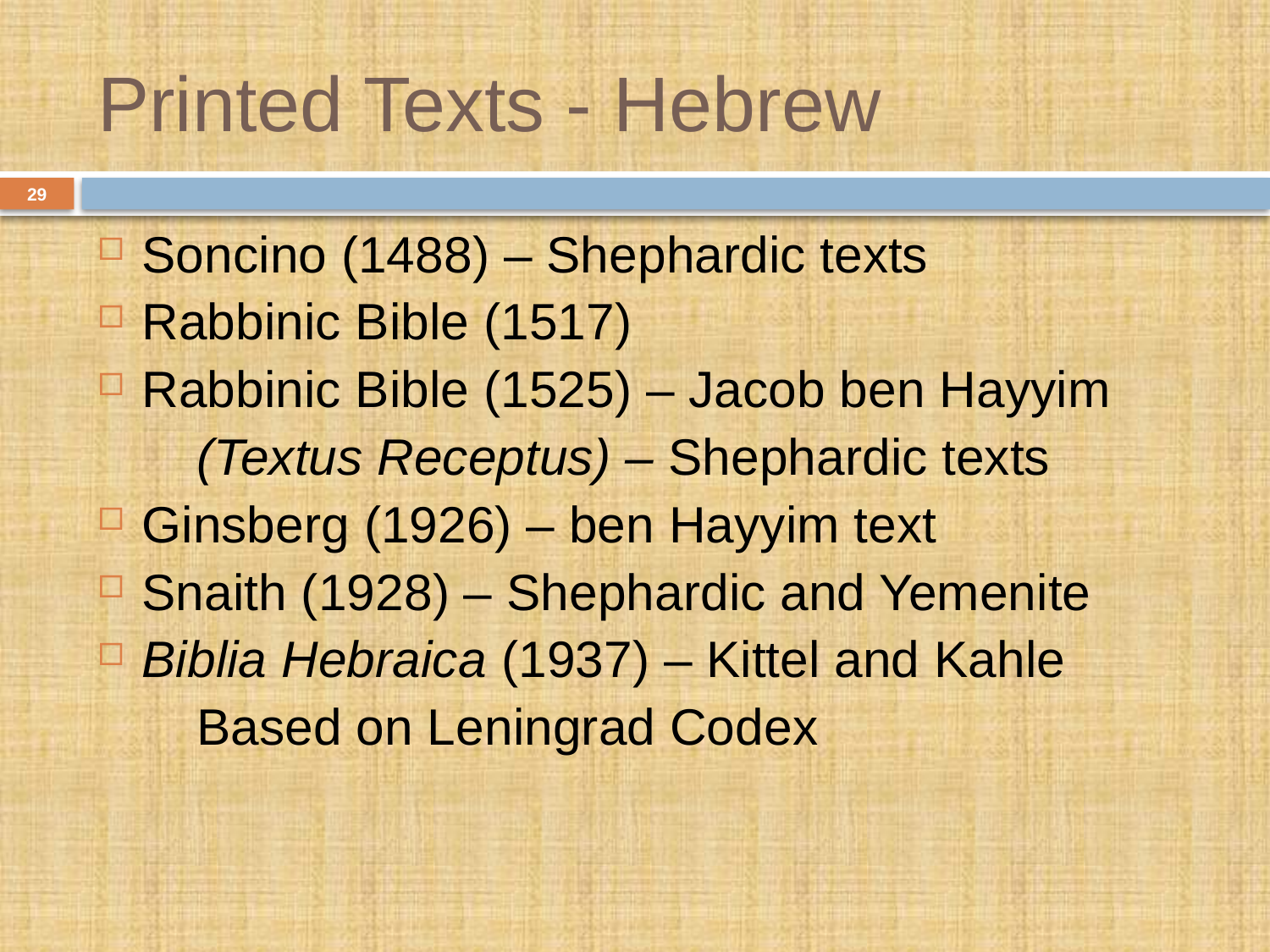

# Printed Texts - Hebrew
29
Soncino (1488) – Shephardic texts
Rabbinic Bible (1517)
Rabbinic Bible (1525) – Jacob ben Hayyim
       (Textus Receptus) – Shephardic texts
Ginsberg (1926) – ben Hayyim text
Snaith (1928) – Shephardic and Yemenite
Biblia Hebraica (1937) – Kittel and Kahle
       Based on Leningrad Codex